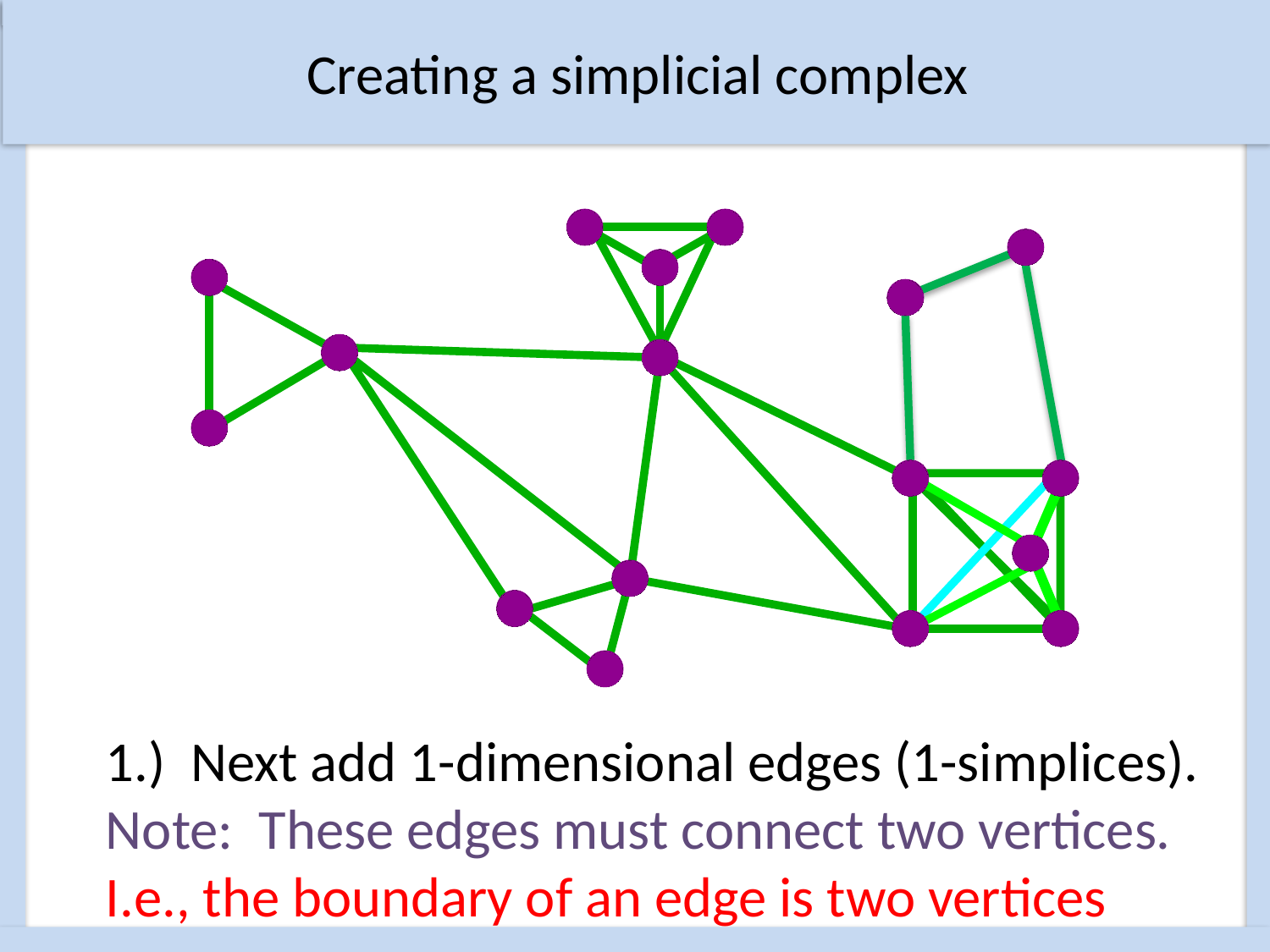

Creating a simplicial complex

1.)  Next add 1-dimensional edges (1-simplices).
Note:  These edges must connect two vertices.
I.e., the boundary of an edge is two vertices